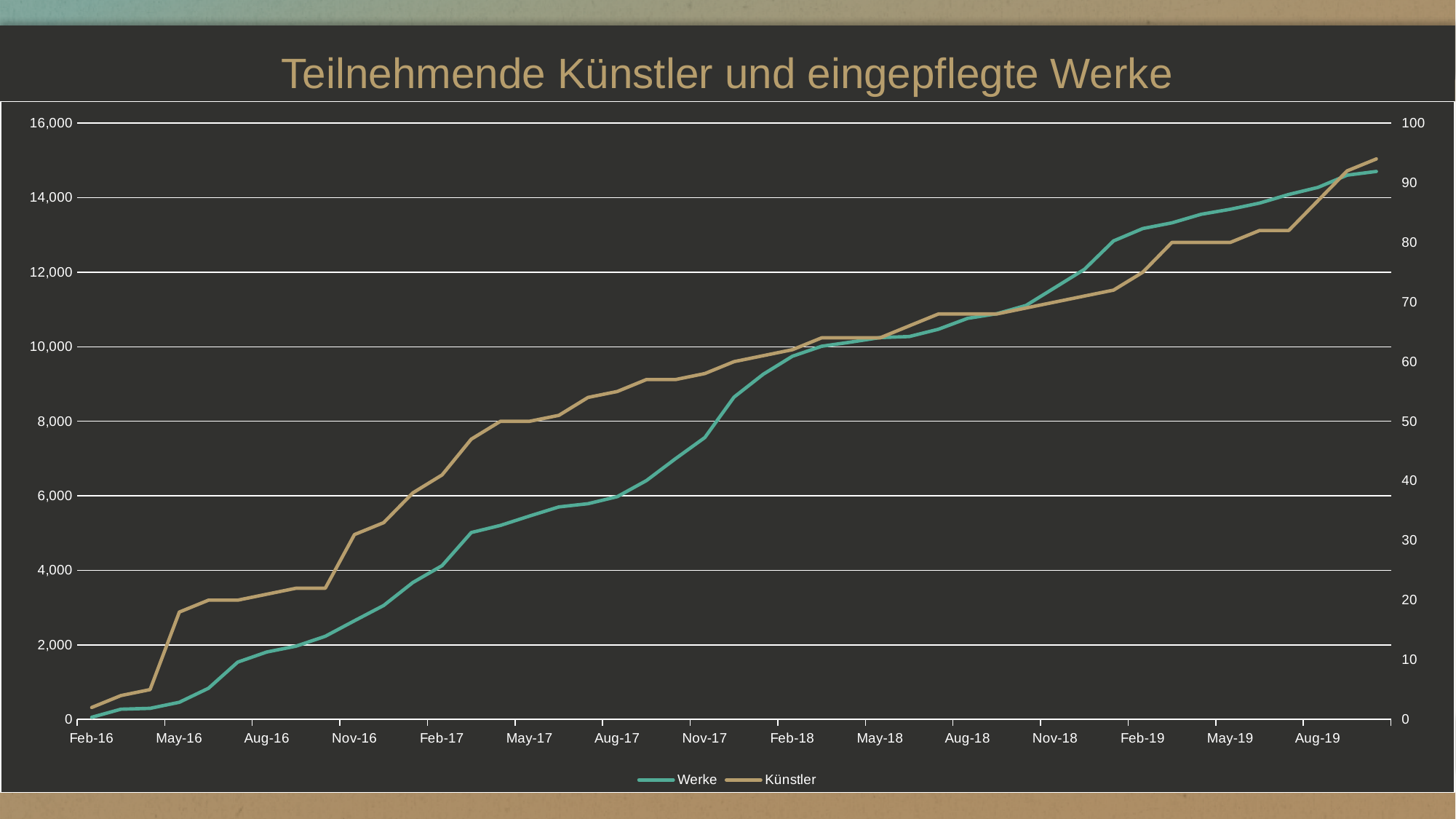

# Teilnehmende Künstler und eingepflegte Werke

### Chart

| Category | Werke | Künstler |
|---|---|---|
| 42401 | 57.0 | 2.0 |
| 42430 | 273.0 | 4.0 |
| 42461 | 296.0 | 5.0 |
| 42491 | 460.0 | 18.0 |
| 42522 | 836.0 | 20.0 |
| 42552 | 1537.0 | 20.0 |
| 42583 | 1809.0 | 21.0 |
| 42614 | 1967.0 | 22.0 |
| 42644 | 2230.0 | 22.0 |
| 42675 | 2647.0 | 31.0 |
| 42705 | 3057.0 | 33.0 |
| 42736 | 3673.0 | 38.0 |
| 42767 | 4126.0 | 41.0 |
| 42795 | 5014.0 | 47.0 |
| 42826 | 5205.0 | 50.0 |
| 42856 | 5459.0 | 50.0 |
| 42887 | 5702.0 | 51.0 |
| 42917 | 5788.0 | 54.0 |
| 42948 | 5978.0 | 55.0 |
| 42979 | 6409.0 | 57.0 |
| 43009 | 6999.0 | 57.0 |
| 43040 | 7564.0 | 58.0 |
| 43070 | 8648.0 | 60.0 |
| 43101 | 9262.0 | 61.0 |
| 43132 | 9746.0 | 62.0 |
| 43160 | 10013.0 | 64.0 |
| 43191 | 10125.0 | 64.0 |
| 43221 | 10247.0 | 64.0 |
| 43252 | 10274.0 | 66.0 |
| 43282 | 10470.0 | 68.0 |
| 43313 | 10762.0 | 68.0 |
| 43344 | 10887.0 | 68.0 |
| 43374 | 11108.0 | 69.0 |
| 43405 | 11592.0 | 70.0 |
| 43435 | 12077.0 | 71.0 |
| 43466 | 12841.0 | 72.0 |
| 43497 | 13172.0 | 75.0 |
| 43525 | 13325.0 | 80.0 |
| 43556 | 13555.0 | 80.0 |
| 43586 | 13690.0 | 80.0 |
| 43617 | 13855.0 | 82.0 |
| 43647 | 14086.0 | 82.0 |
| 43678 | 14276.0 | 87.0 |
| 43709 | 14605.0 | 92.0 |
| 43739 | 14704.0 | 94.0 |